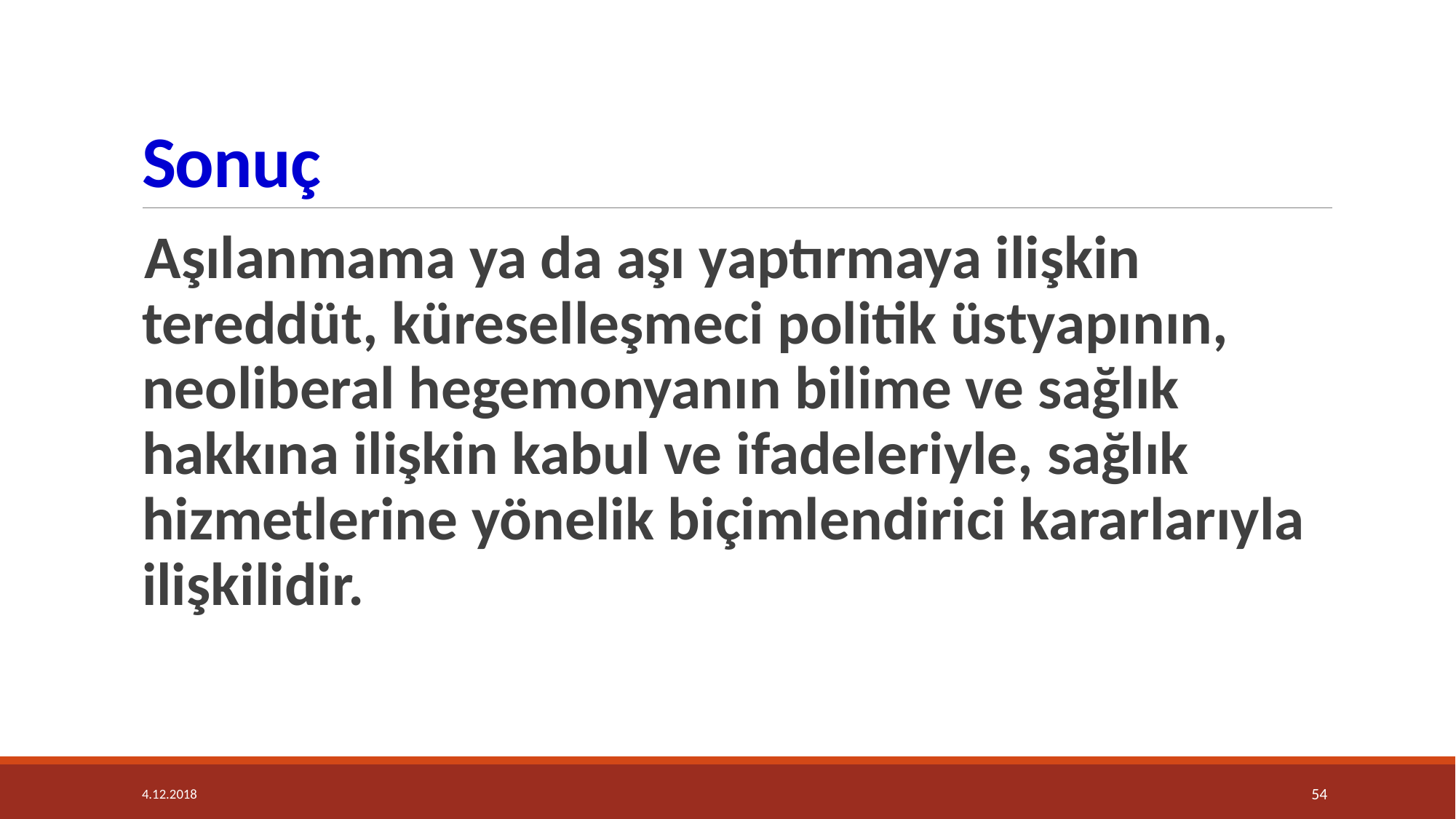

# Sonuç
Aşılanmama ya da aşı yaptırmaya ilişkin tereddüt, küreselleşmeci politik üstyapının, neoliberal hegemonyanın bilime ve sağlık hakkına ilişkin kabul ve ifadeleriyle, sağlık hizmetlerine yönelik biçimlendirici kararlarıyla ilişkilidir.
4.12.2018

54